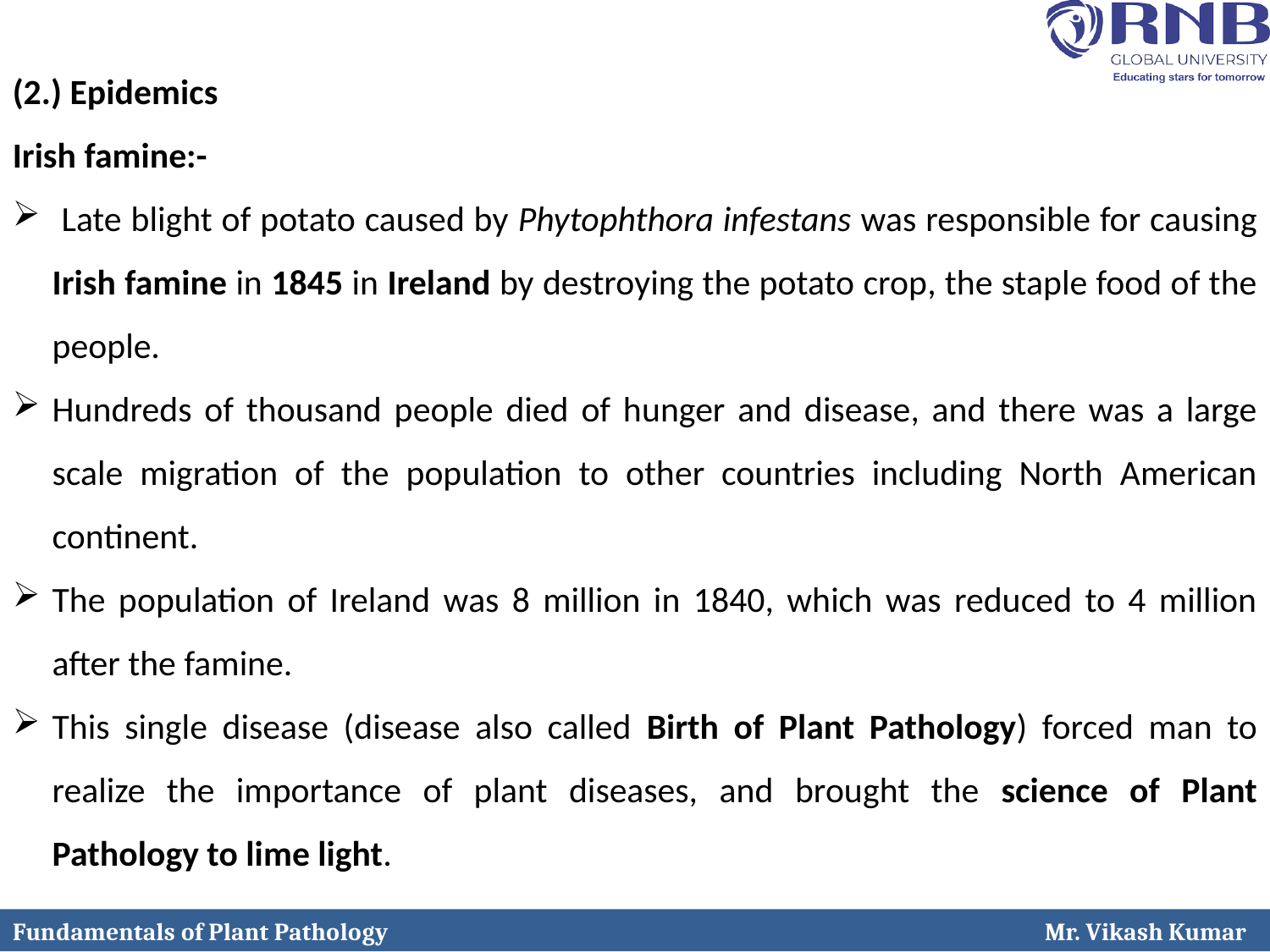

(2.) Epidemics
Irish famine:-
 Late blight of potato caused by Phytophthora infestans was responsible for causing Irish famine in 1845 in Ireland by destroying the potato crop, the staple food of the people.
Hundreds of thousand people died of hunger and disease, and there was a large scale migration of the population to other countries including North American continent.
The population of Ireland was 8 million in 1840, which was reduced to 4 million after the famine.
This single disease (disease also called Birth of Plant Pathology) forced man to realize the importance of plant diseases, and brought the science of Plant Pathology to lime light.